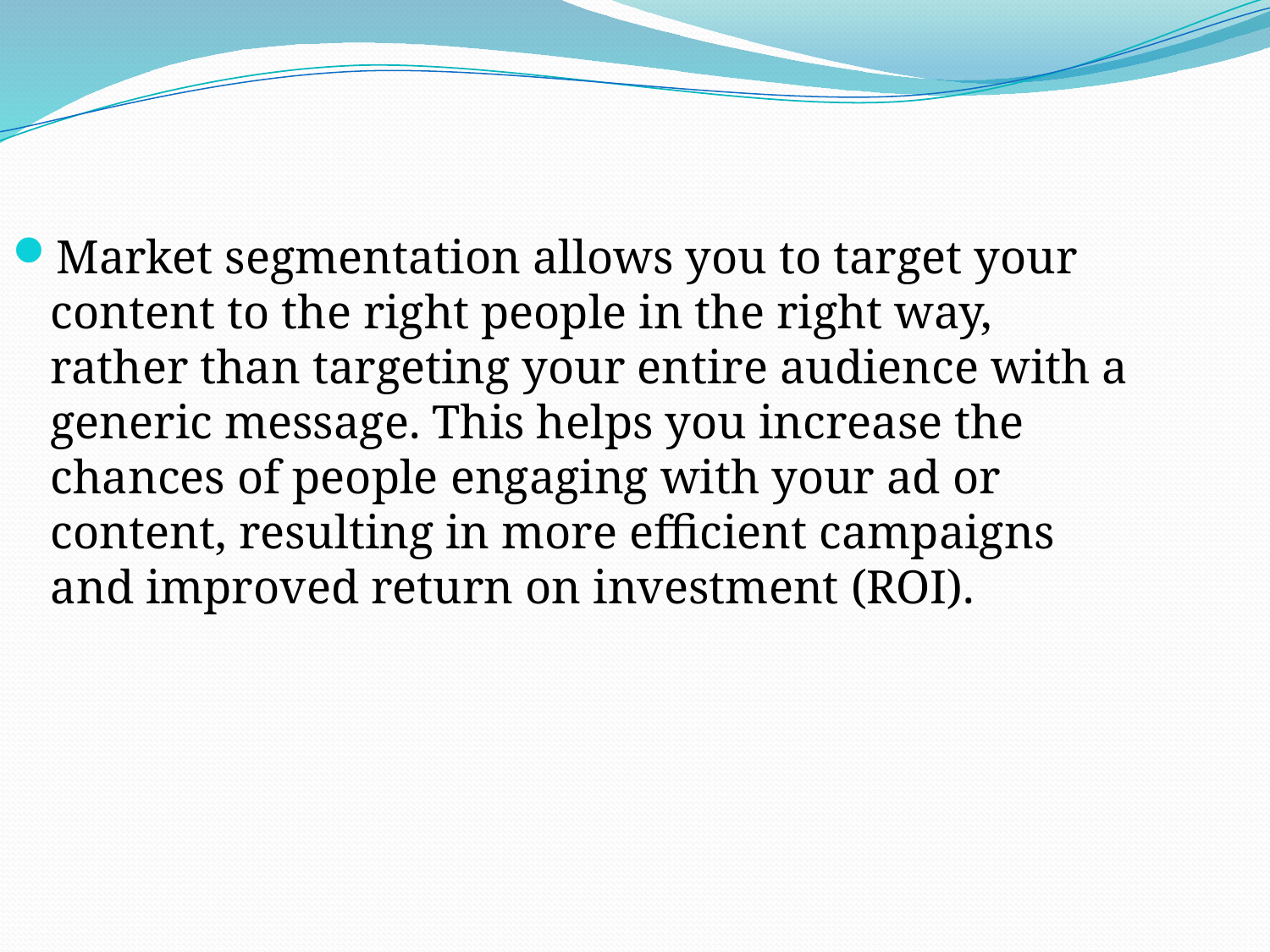

Market segmentation allows you to target your content to the right people in the right way, rather than targeting your entire audience with a generic message. This helps you increase the chances of people engaging with your ad or content, resulting in more efficient campaigns and improved return on investment (ROI).